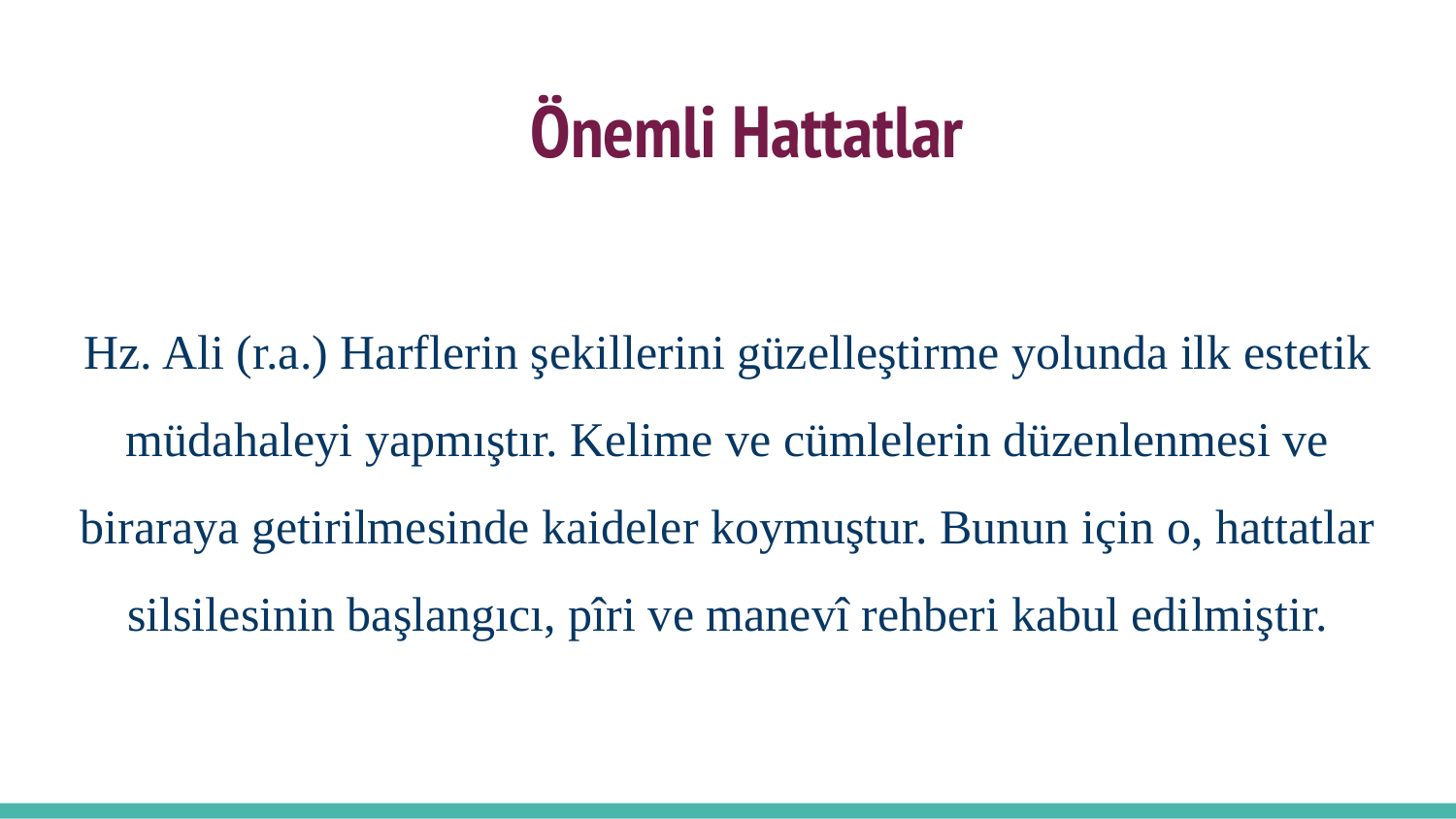

# Önemli Hattatlar
Hz. Ali (r.a.) Harflerin şekillerini güzelleştirme yolunda ilk estetik müdahaleyi yapmıştır. Kelime ve cümlelerin düzenlenmesi ve biraraya getirilmesinde kaideler koymuştur. Bunun için o, hattatlar silsilesinin başlangıcı, pîri ve manevî rehberi kabul edilmiştir.